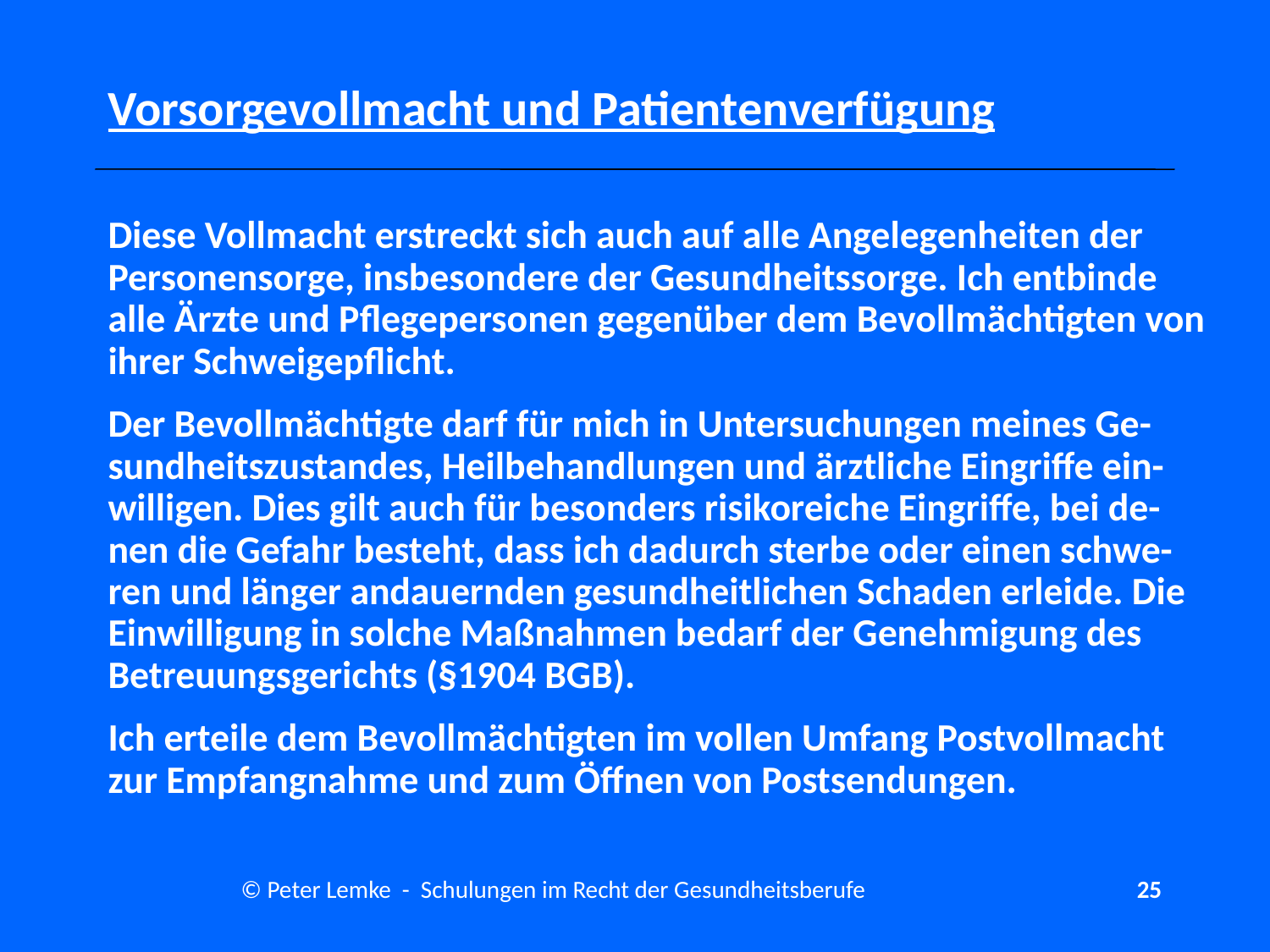

# Vorsorgevollmacht und Patientenverfügung

Diese Vollmacht erstreckt sich auch auf alle Angelegenheiten der Personensorge, insbesondere der Gesundheitssorge. Ich entbinde alle Ärzte und Pflegepersonen gegenüber dem Bevollmächtigten von ihrer Schweigepflicht.

Der Bevollmächtigte darf für mich in Untersuchungen meines Ge-sundheitszustandes, Heilbehandlungen und ärztliche Eingriffe ein-willigen. Dies gilt auch für besonders risikoreiche Eingriffe, bei de-nen die Gefahr besteht, dass ich dadurch sterbe oder einen schwe-ren und länger andauernden gesundheitlichen Schaden erleide. Die Einwilligung in solche Maßnahmen bedarf der Genehmigung des Betreuungsgerichts (§1904 BGB).

Ich erteile dem Bevollmächtigten im vollen Umfang Postvollmacht zur Empfangnahme und zum Öffnen von Postsendungen.
© Peter Lemke  -  Schulungen im Recht der Gesundheitsberufe
25